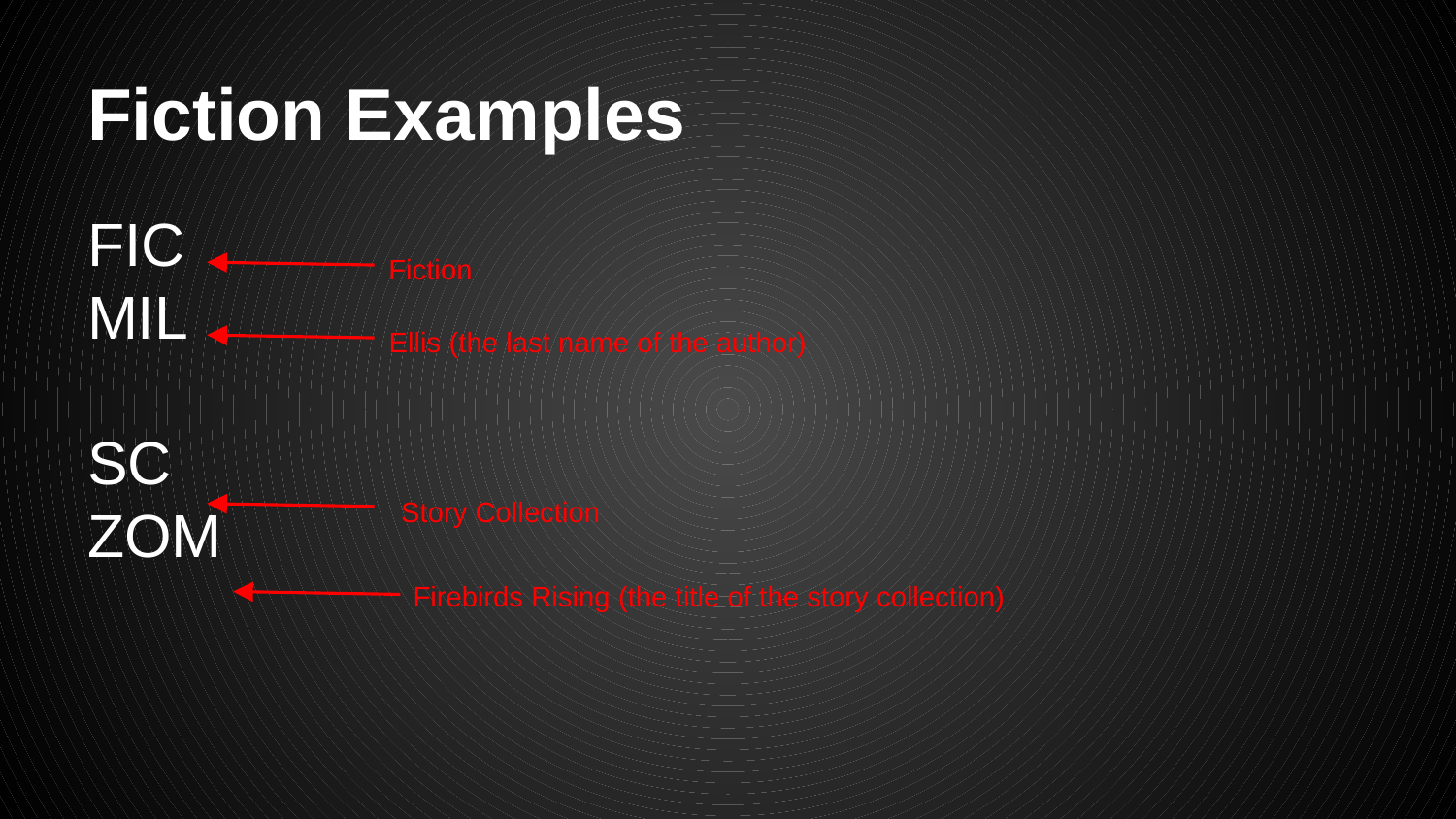

# Fiction Examples
FIC
MIL

SC
ZOM
Fiction
Ellis (the last name of the author)
Story Collection
Firebirds Rising (the title of the story collection)